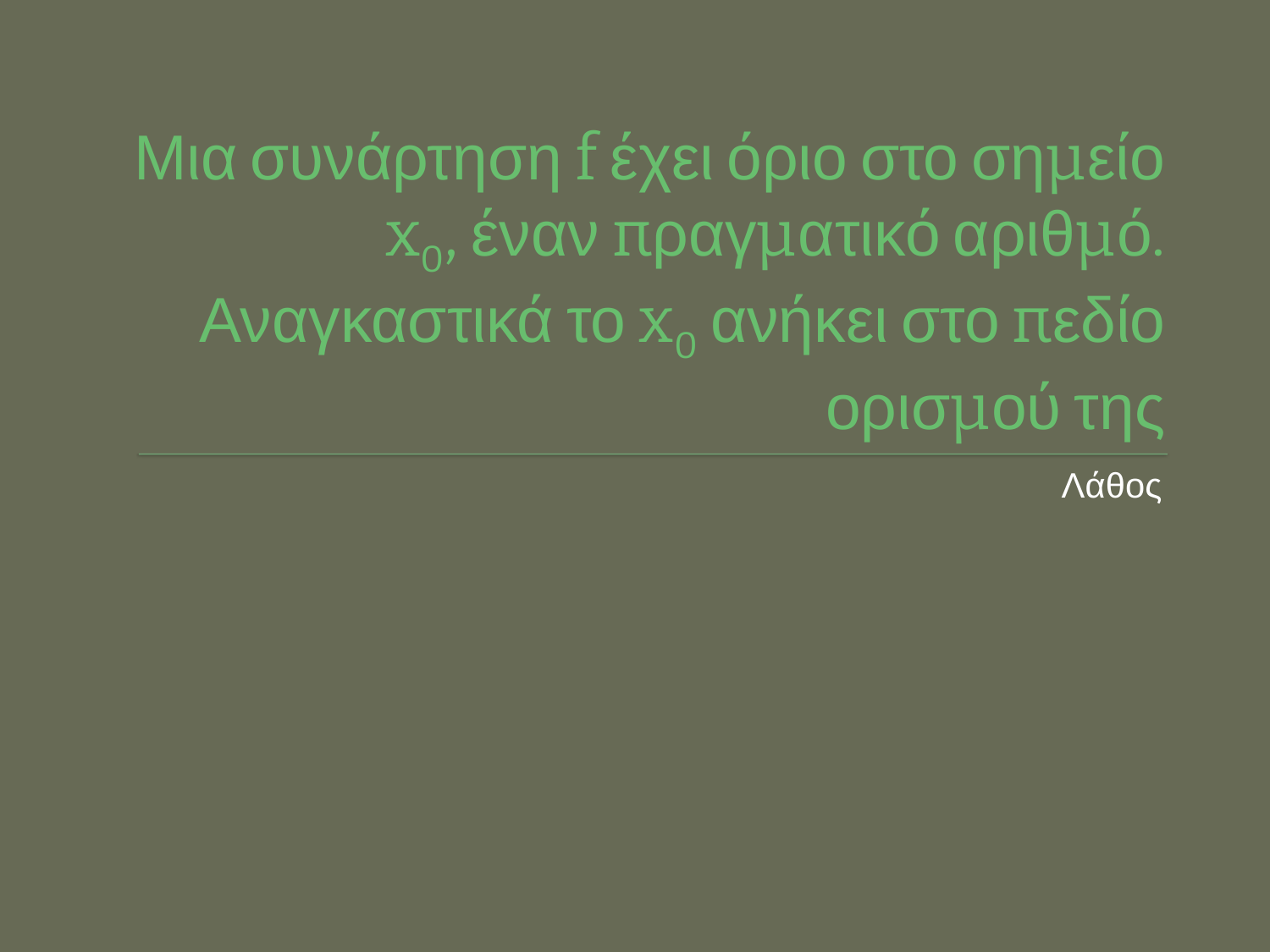

# Μια συνάρτηση f έχει όριο στο σημείο x0, έναν πραγματικό αριθμό. Αναγκαστικά το x0 ανήκει στο πεδίο ορισμού της
Λάθος